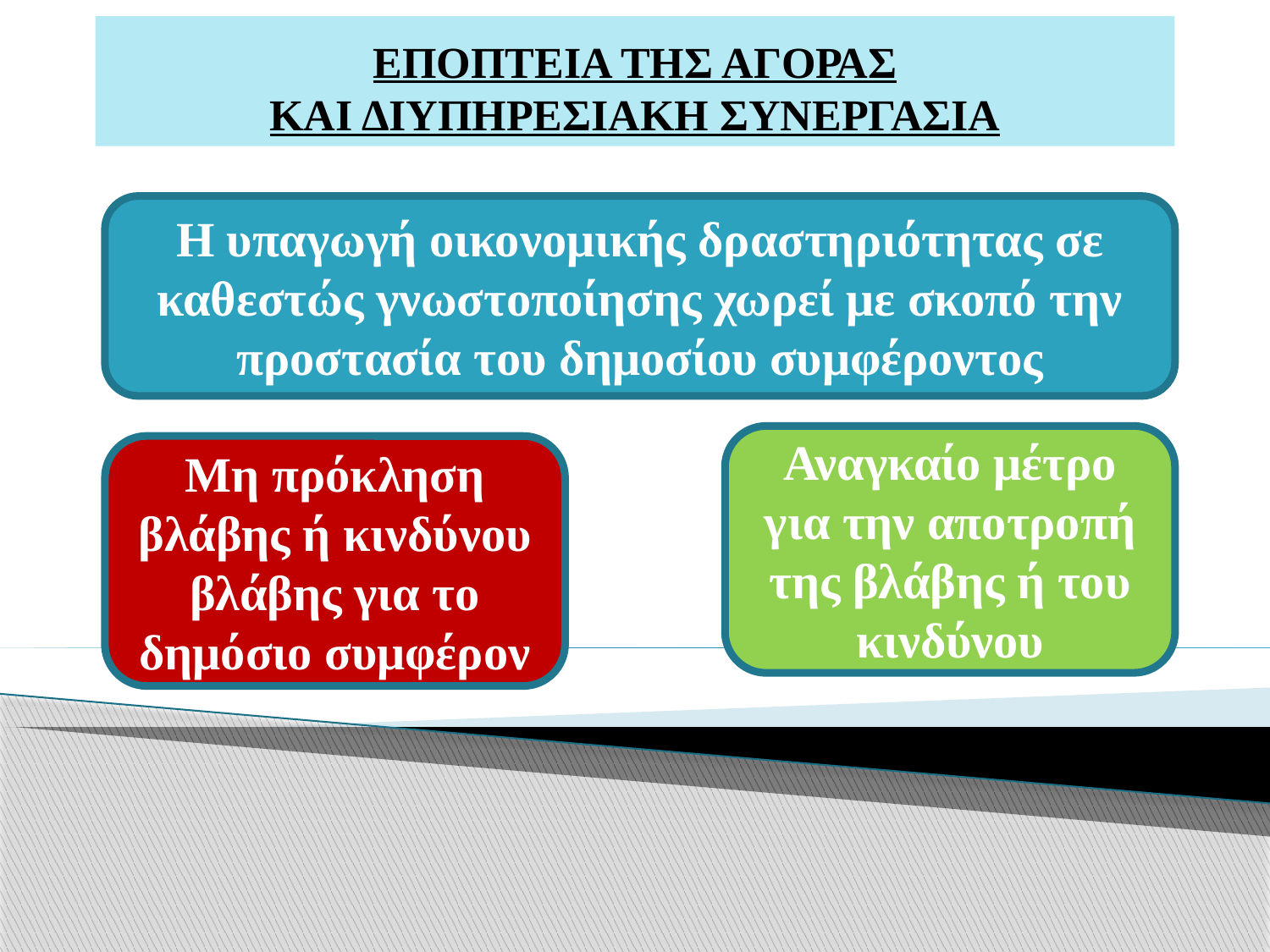

# ΕΠΟΠΤΕΙΑ ΤΗΣ ΑΓΟΡΑΣ ΚΑΙ ΔΙΥΠΗΡΕΣΙΑΚΗ ΣΥΝΕΡΓΑΣΙΑ
Η υπαγωγή οικονομικής δραστηριότητας σε καθεστώς γνωστοποίησης χωρεί με σκοπό την προστασία του δημοσίου συμφέροντος
Αναγκαίο μέτρο για την αποτροπή της βλάβης ή του κινδύνου
Μη πρόκληση βλάβης ή κινδύνου βλάβης για το δημόσιο συμφέρον